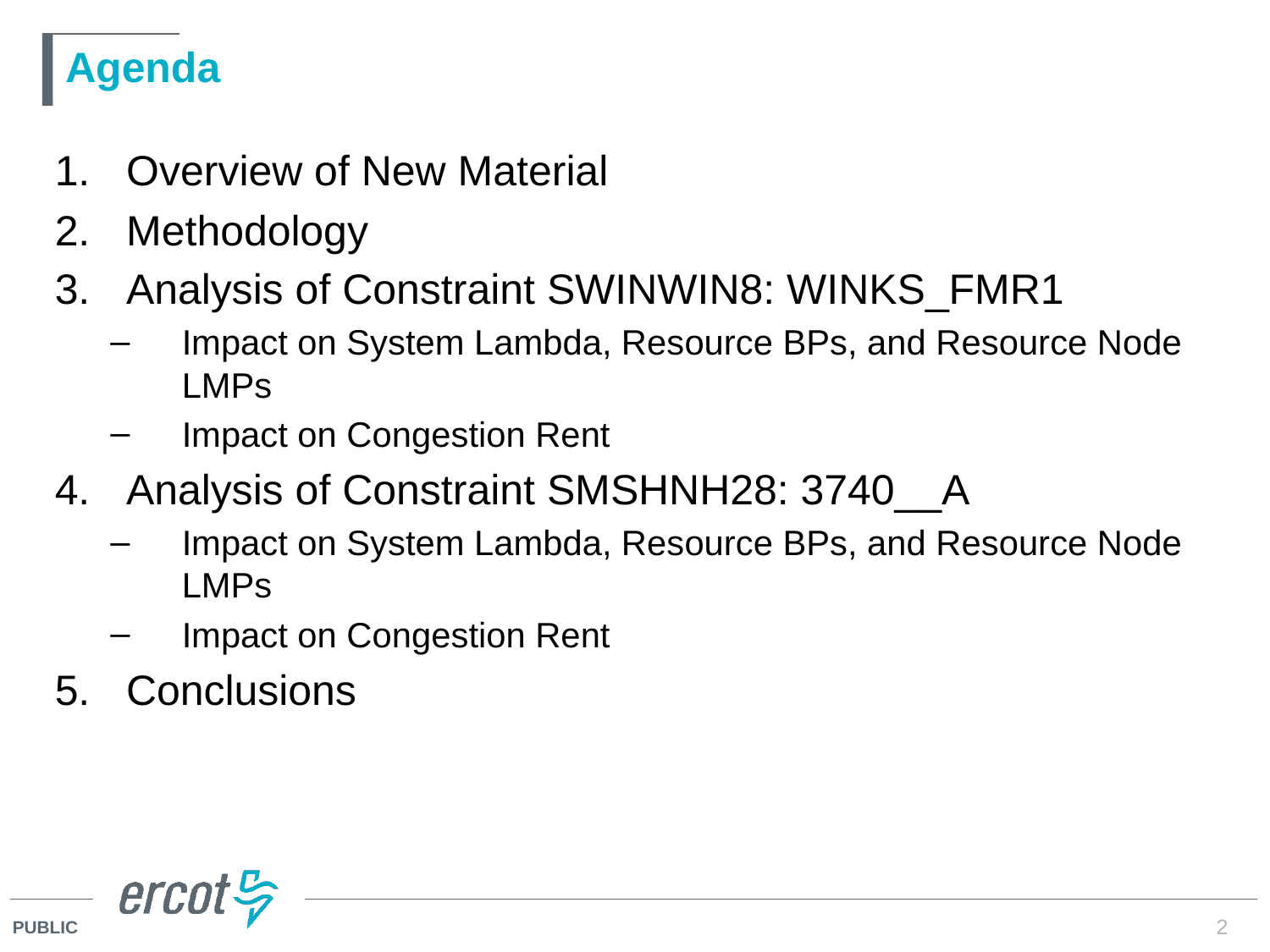

# Agenda
Overview of New Material
Methodology
Analysis of Constraint SWINWIN8: WINKS_FMR1
Impact on System Lambda, Resource BPs, and Resource Node LMPs
Impact on Congestion Rent
Analysis of Constraint SMSHNH28: 3740__A
Impact on System Lambda, Resource BPs, and Resource Node LMPs
Impact on Congestion Rent
Conclusions
2